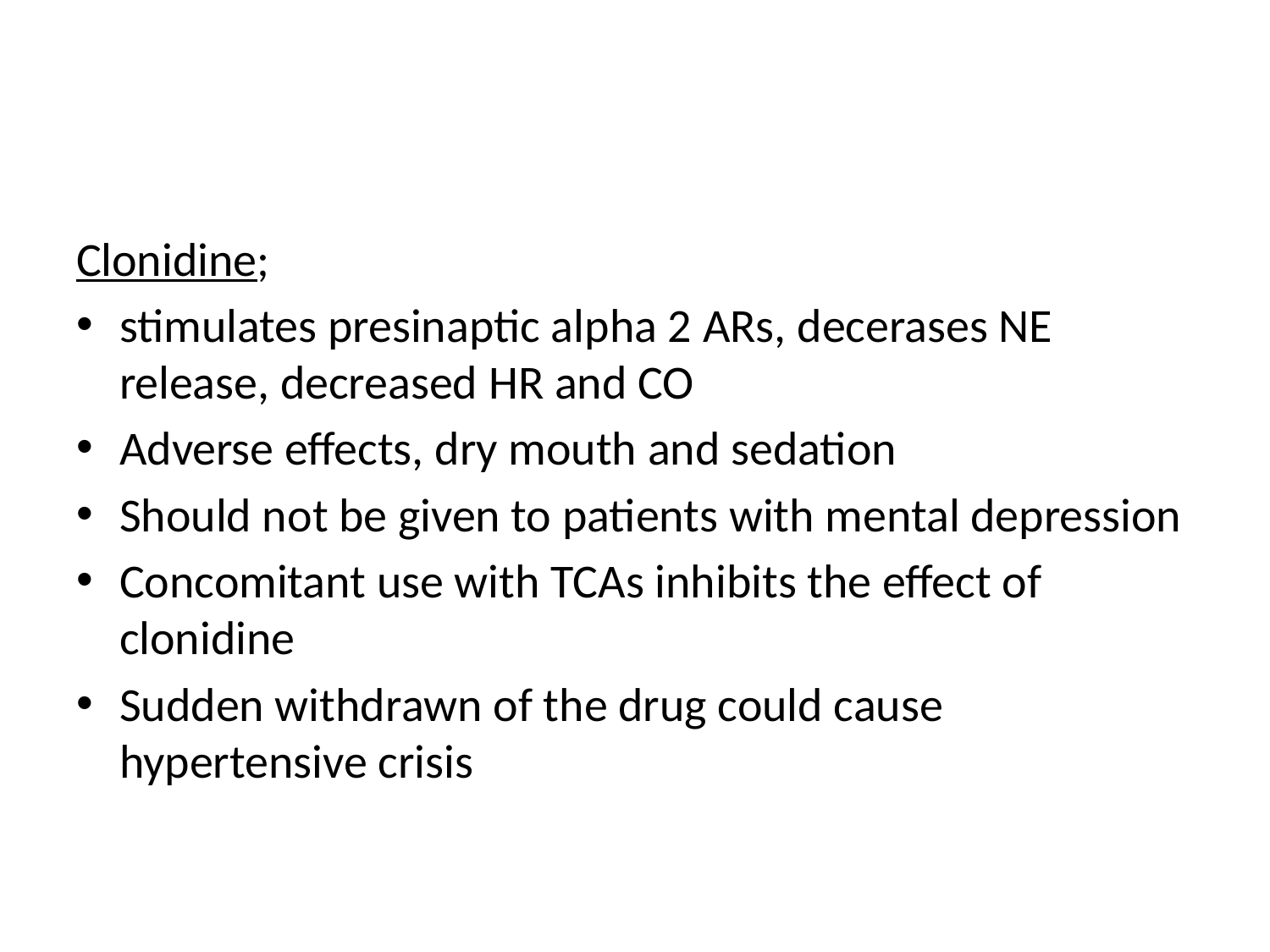

#
Clonidine;
stimulates presinaptic alpha 2 ARs, decerases NE release, decreased HR and CO
Adverse effects, dry mouth and sedation
Should not be given to patients with mental depression
Concomitant use with TCAs inhibits the effect of clonidine
Sudden withdrawn of the drug could cause hypertensive crisis